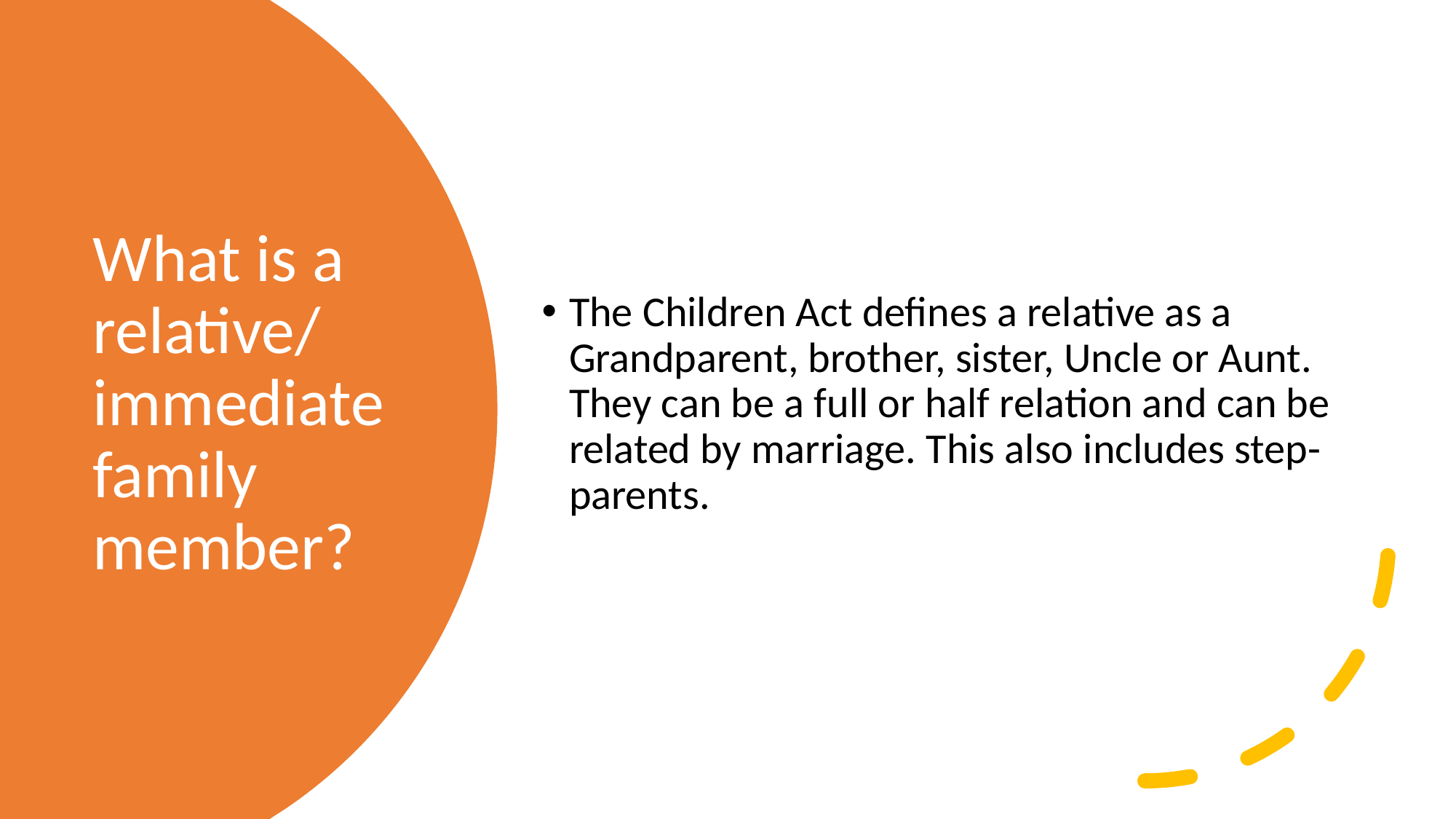

The Children Act defines a relative as a Grandparent, brother, sister, Uncle or Aunt. They can be a full or half relation and can be related by marriage. This also includes step-parents.
# What is a relative/ immediate family member?